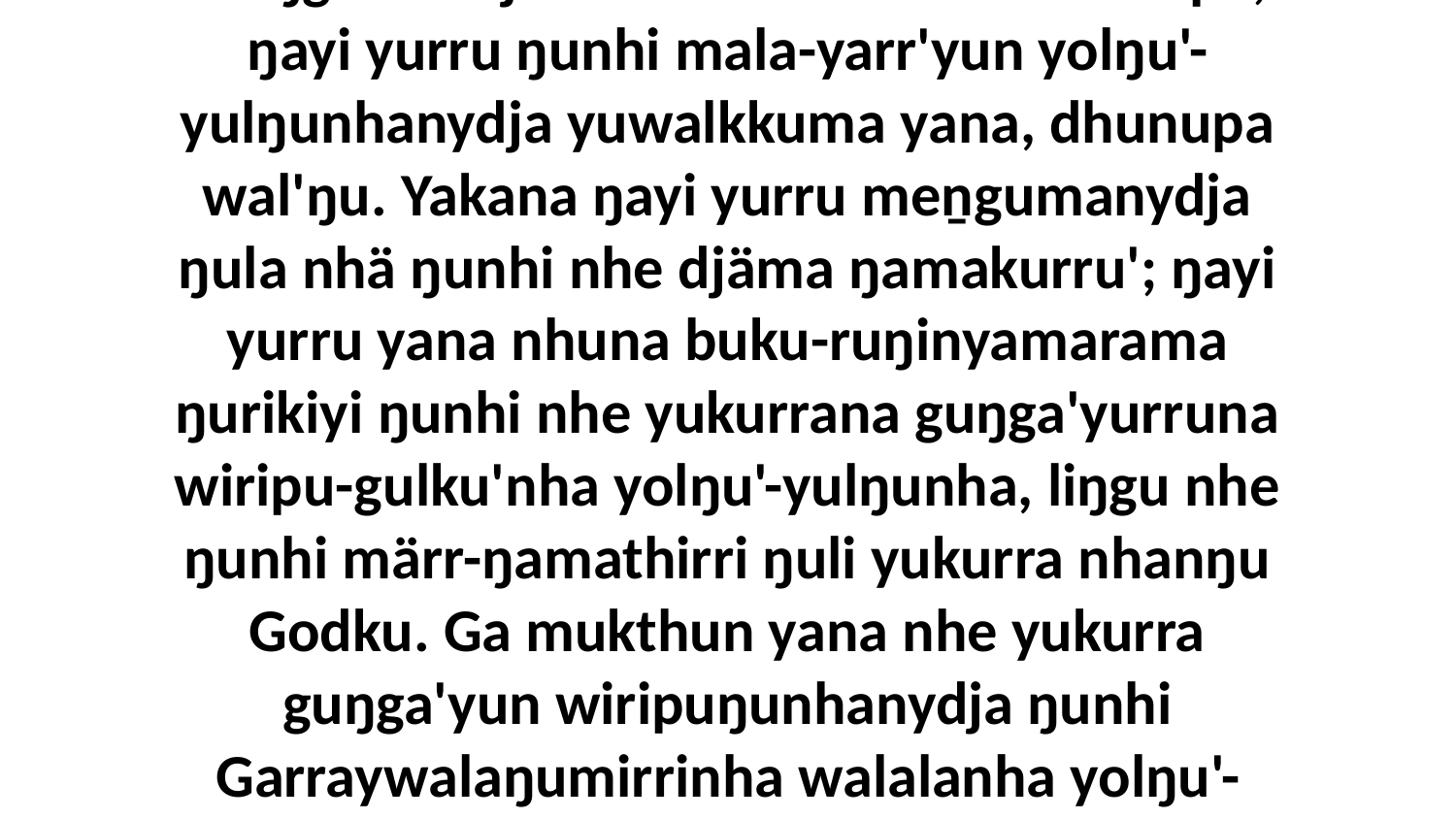

10 Liŋgu Godtja dhuwala dhuwurr-dhunupa; ŋayi yurru ŋunhi mala-yarr'yun yolŋu'-yulŋunhanydja yuwalkkuma yana, dhunupa wal'ŋu. Yakana ŋayi yurru meṉgumanydja ŋula nhä ŋunhi nhe djäma ŋamakurru'; ŋayi yurru yana nhuna buku-ruŋinyamarama ŋurikiyi ŋunhi nhe yukurrana guŋga'yurruna wiripu-gulku'nha yolŋu'-yulŋunha, liŋgu nhe ŋunhi märr-ŋamathirri ŋuli yukurra nhanŋu Godku. Ga mukthun yana nhe yukurra guŋga'yun wiripuŋunhanydja ŋunhi Garraywalaŋumirrinha walalanha yolŋu'-yulŋunha.